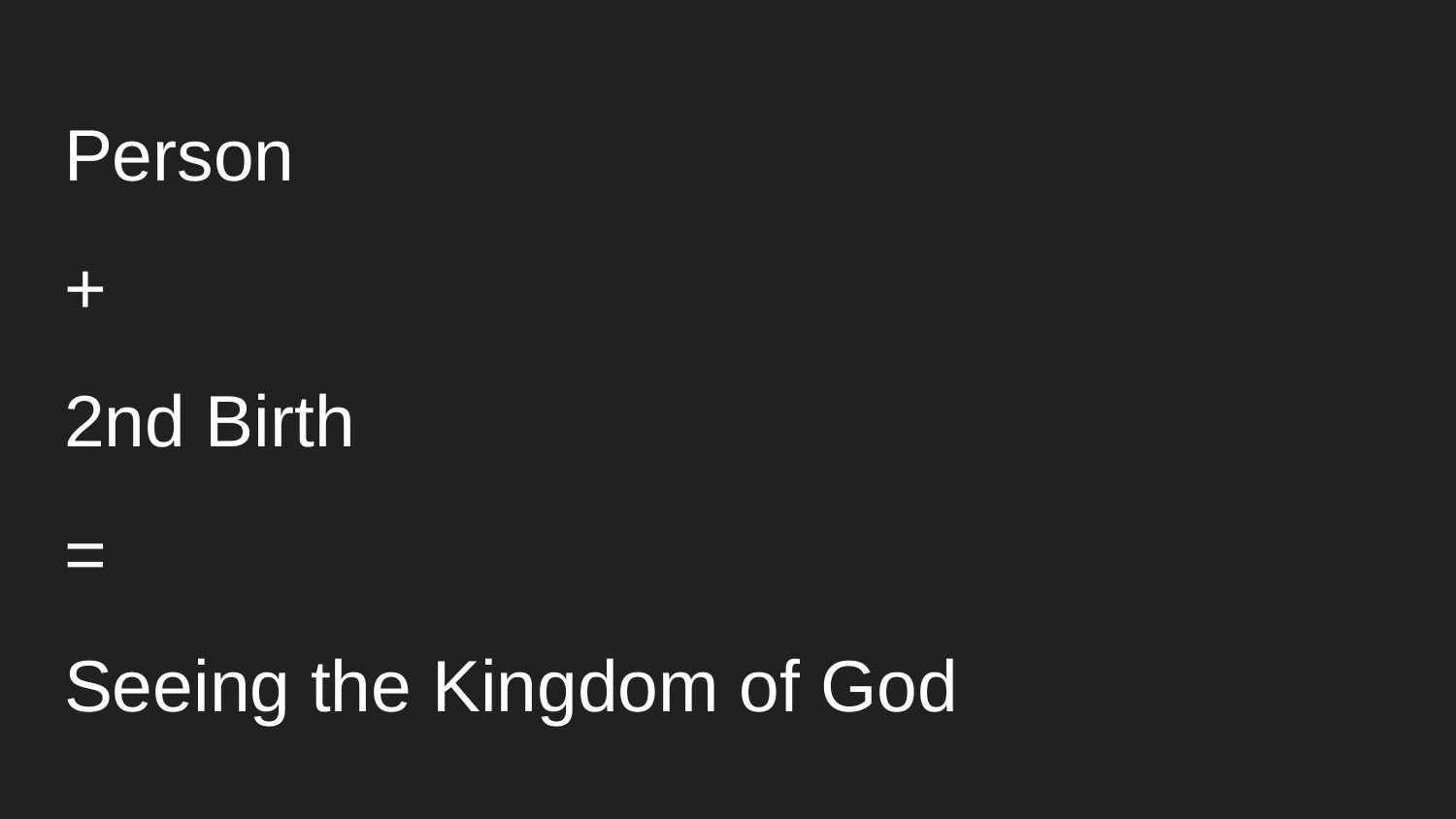

Person
+
2nd Birth
=
Seeing the Kingdom of God